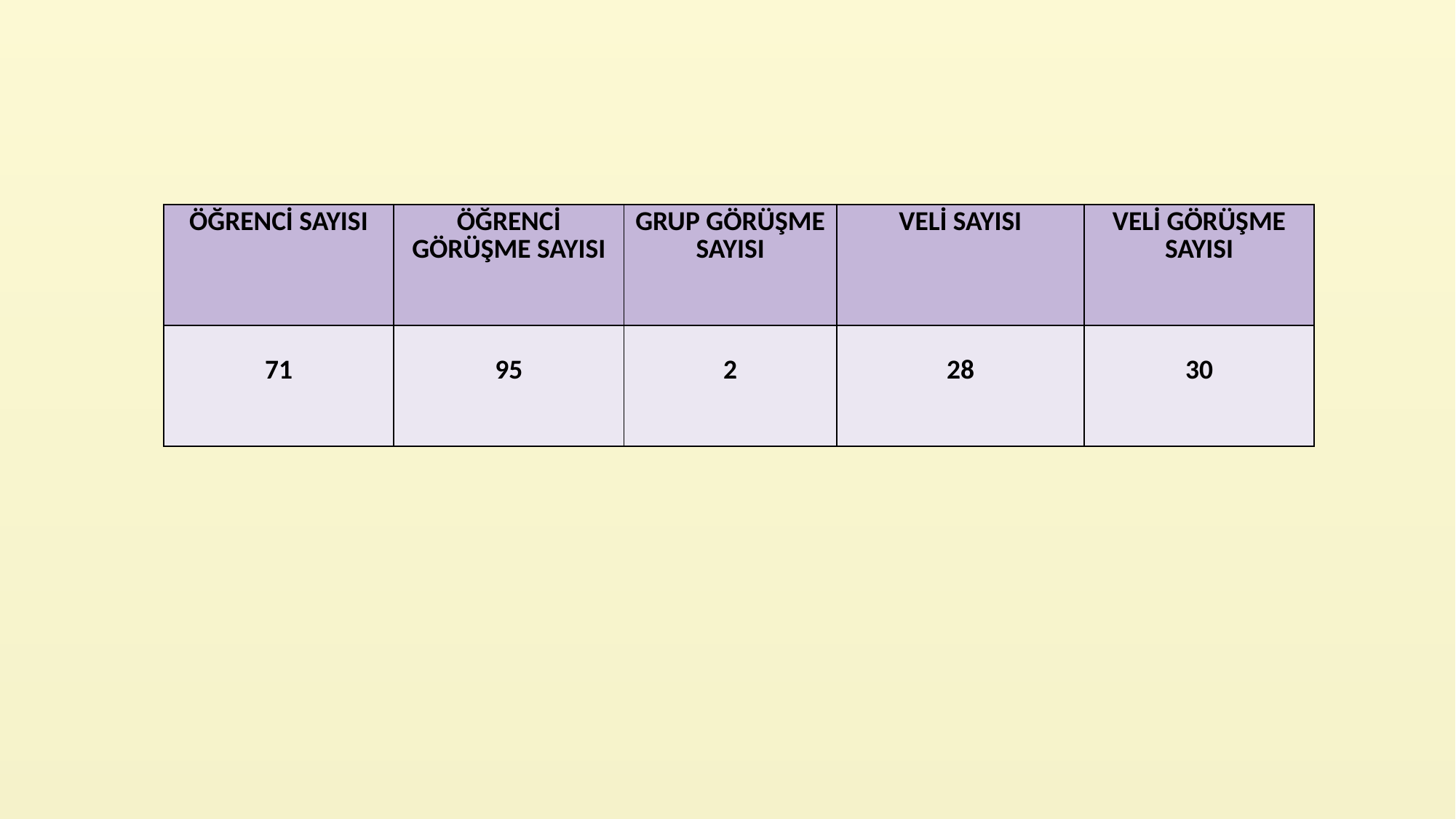

| ÖĞRENCİ SAYISI | ÖĞRENCİ GÖRÜŞME SAYISI | GRUP GÖRÜŞME SAYISI | VELİ SAYISI | VELİ GÖRÜŞME SAYISI |
| --- | --- | --- | --- | --- |
| 71 | 95 | 2 | 28 | 30 |